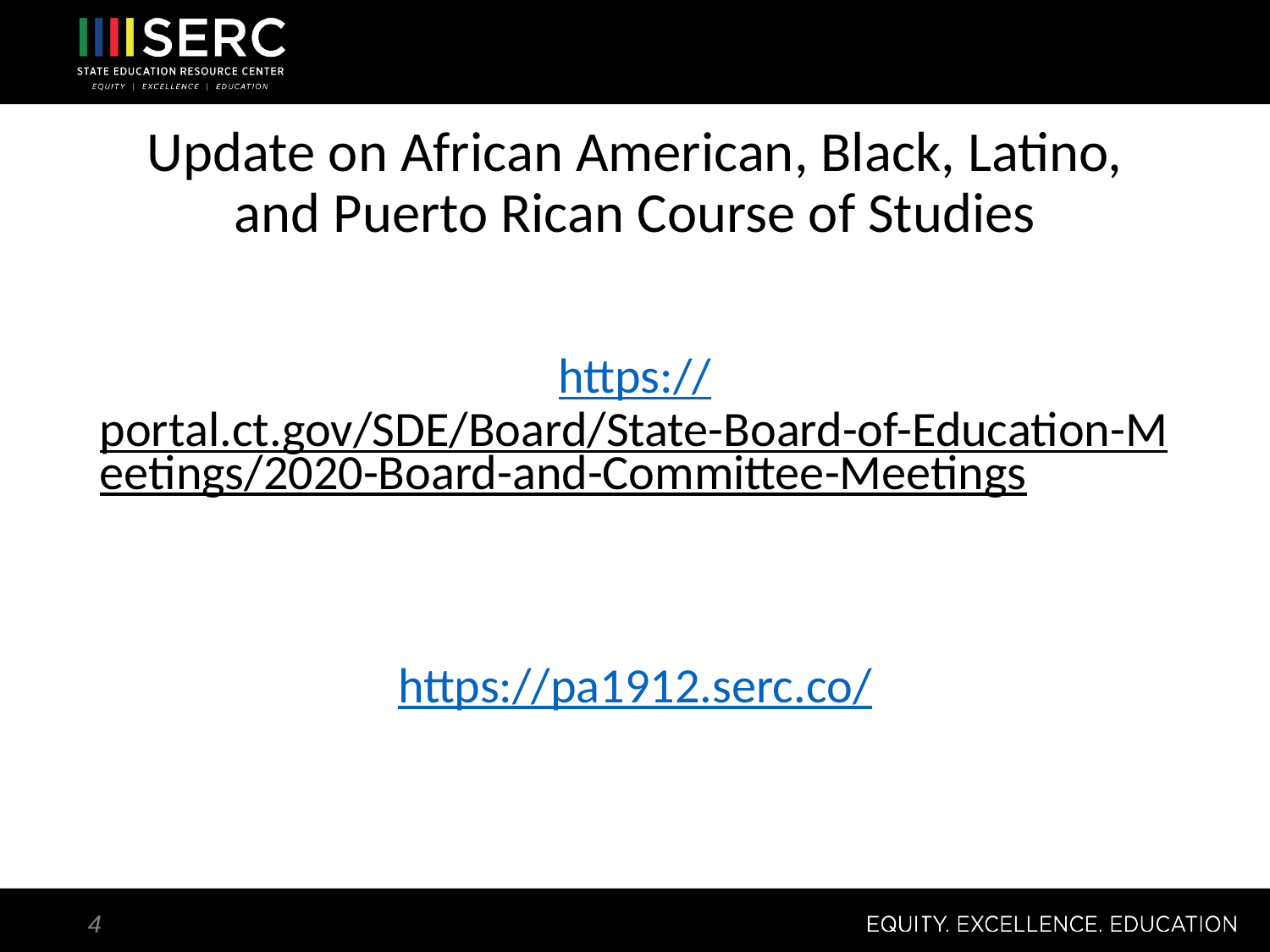

# Update on African American, Black, Latino, and Puerto Rican Course of Studies https://portal.ct.gov/SDE/Board/State-Board-of-Education-Meetings/2020-Board-and-Committee-Meetings https://pa1912.serc.co/
4